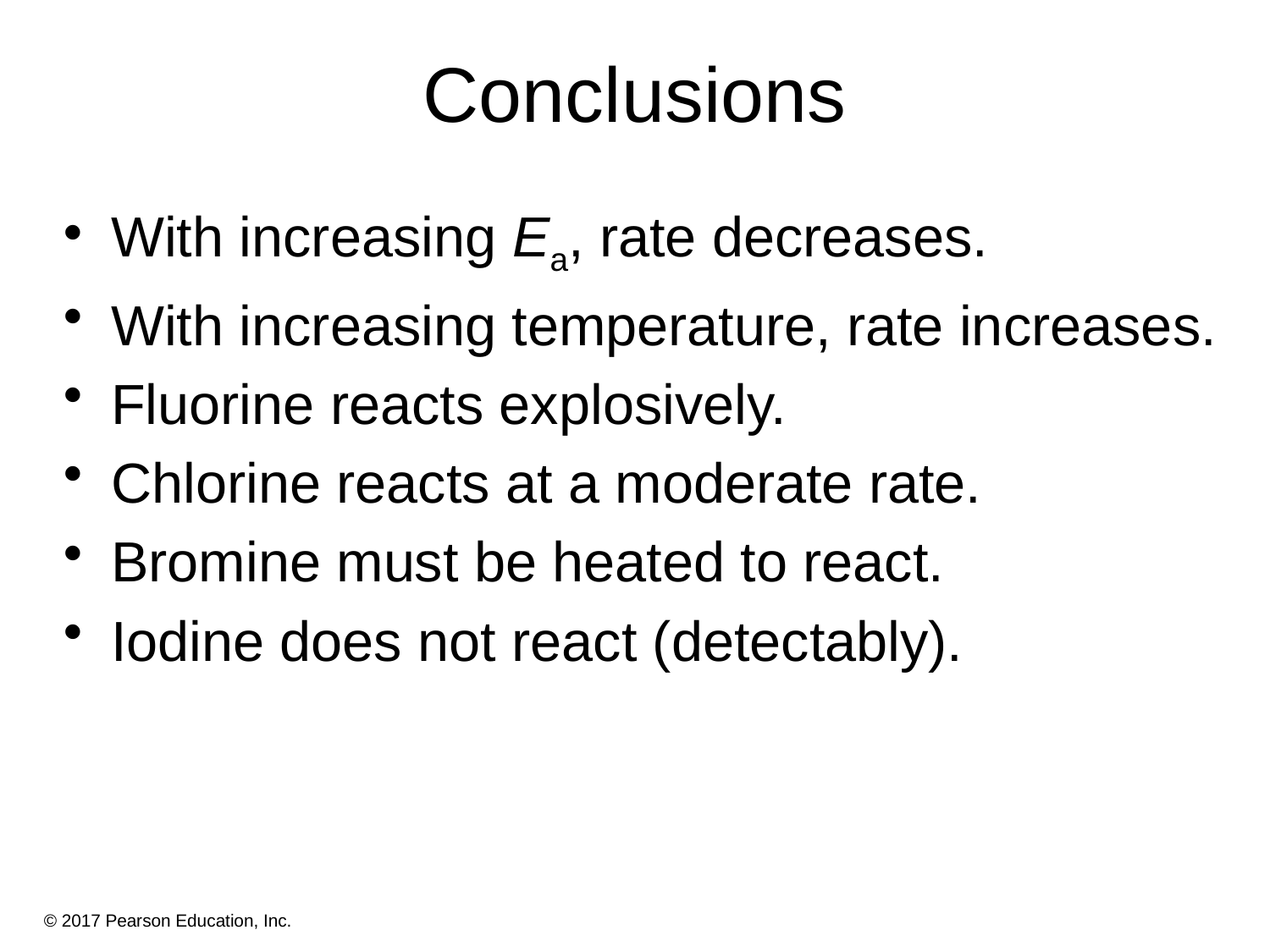

# Conclusions
With increasing Ea, rate decreases.
With increasing temperature, rate increases.
Fluorine reacts explosively.
Chlorine reacts at a moderate rate.
Bromine must be heated to react.
Iodine does not react (detectably).